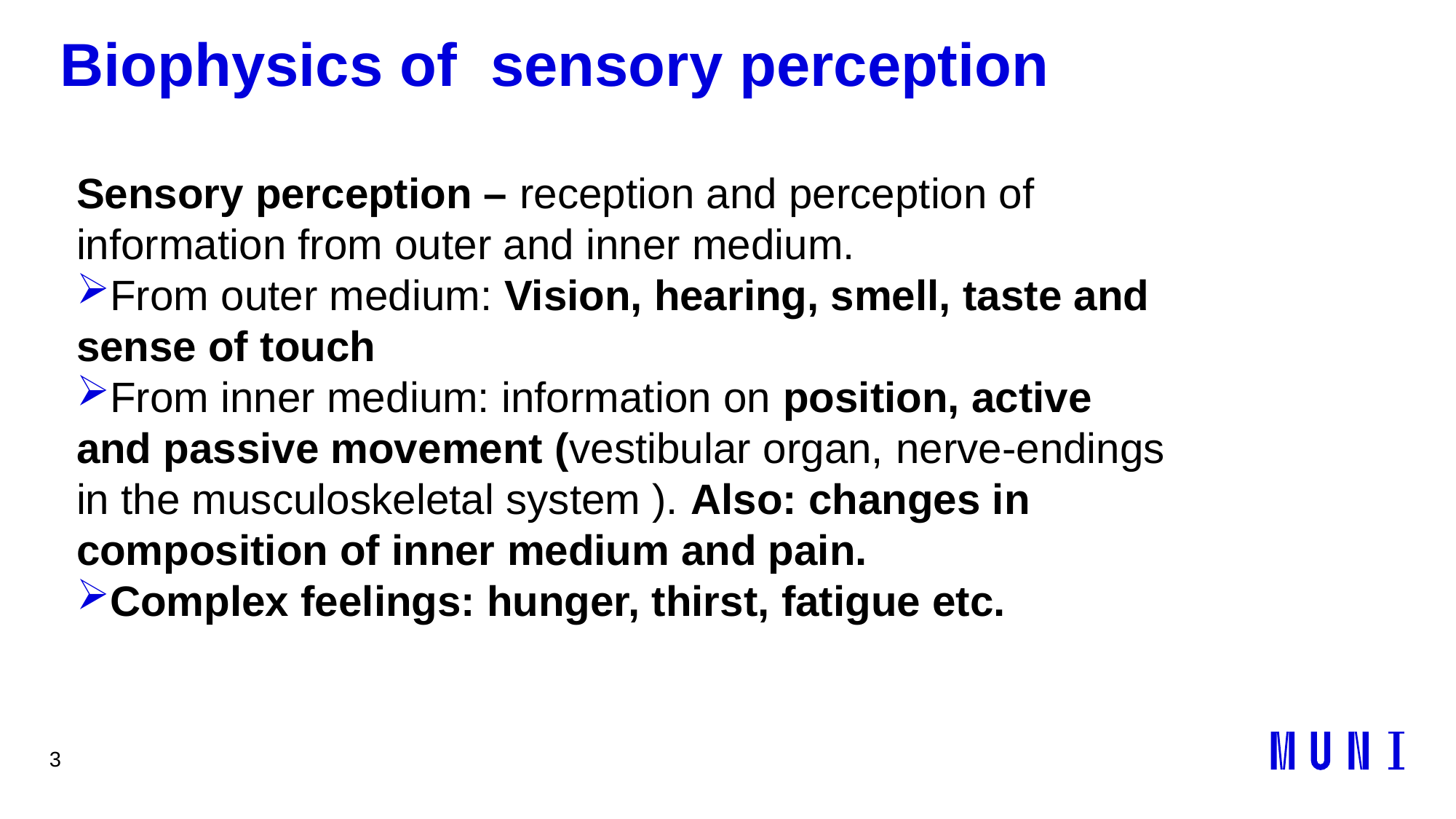

3
# Biophysics of  sensory perception
Sensory perception – reception and perception of information from outer and inner medium.
From outer medium: Vision, hearing, smell, taste and sense of touch
From inner medium: information on position, active and passive movement (vestibular organ, nerve-endings in the musculoskeletal system ). Also: changes in composition of inner medium and pain.
Complex feelings: hunger, thirst, fatigue etc.